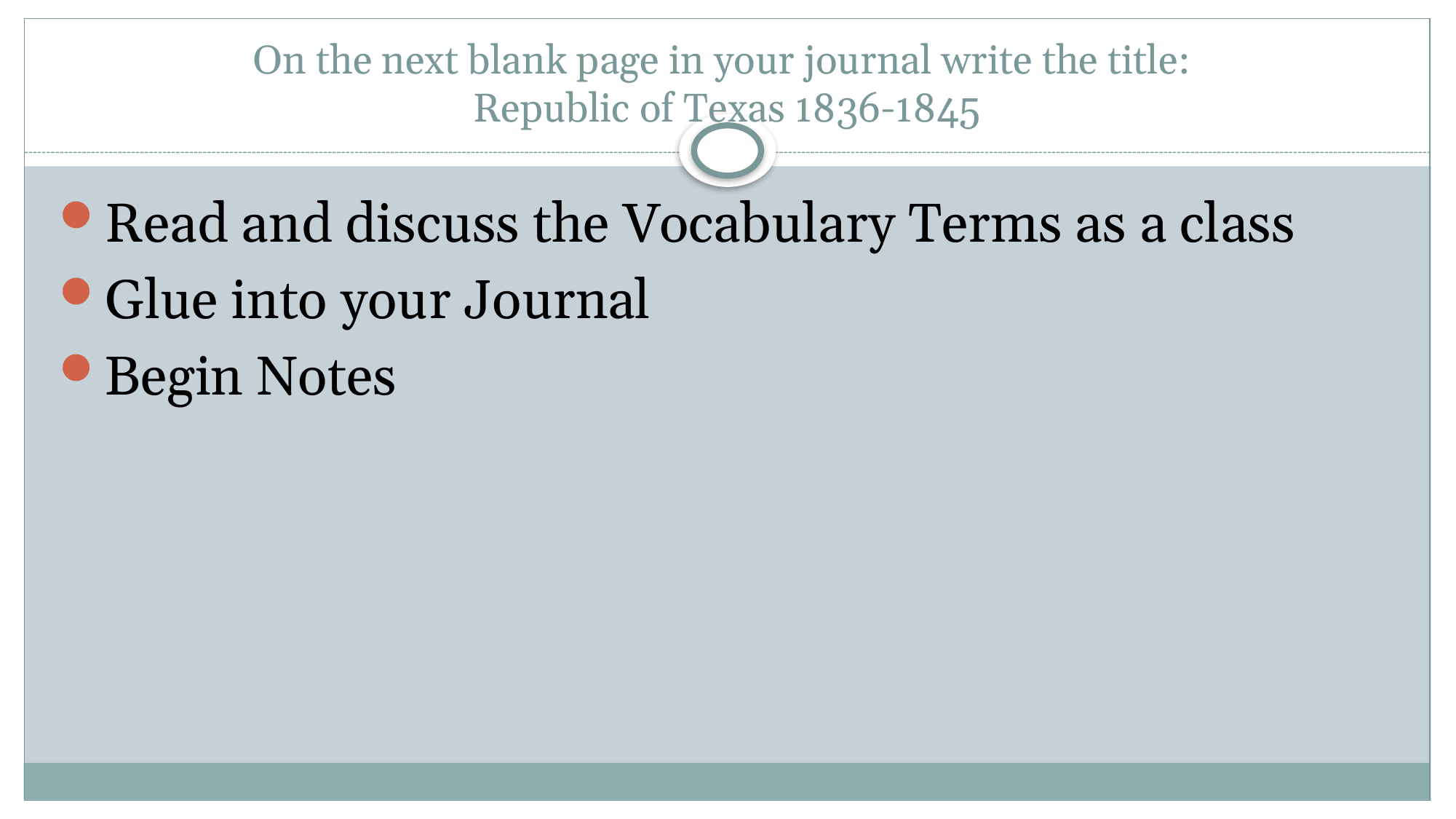

# On the next blank page in your journal write the title: Republic of Texas 1836-1845
Read and discuss the Vocabulary Terms as a class
Glue into your Journal
Begin Notes